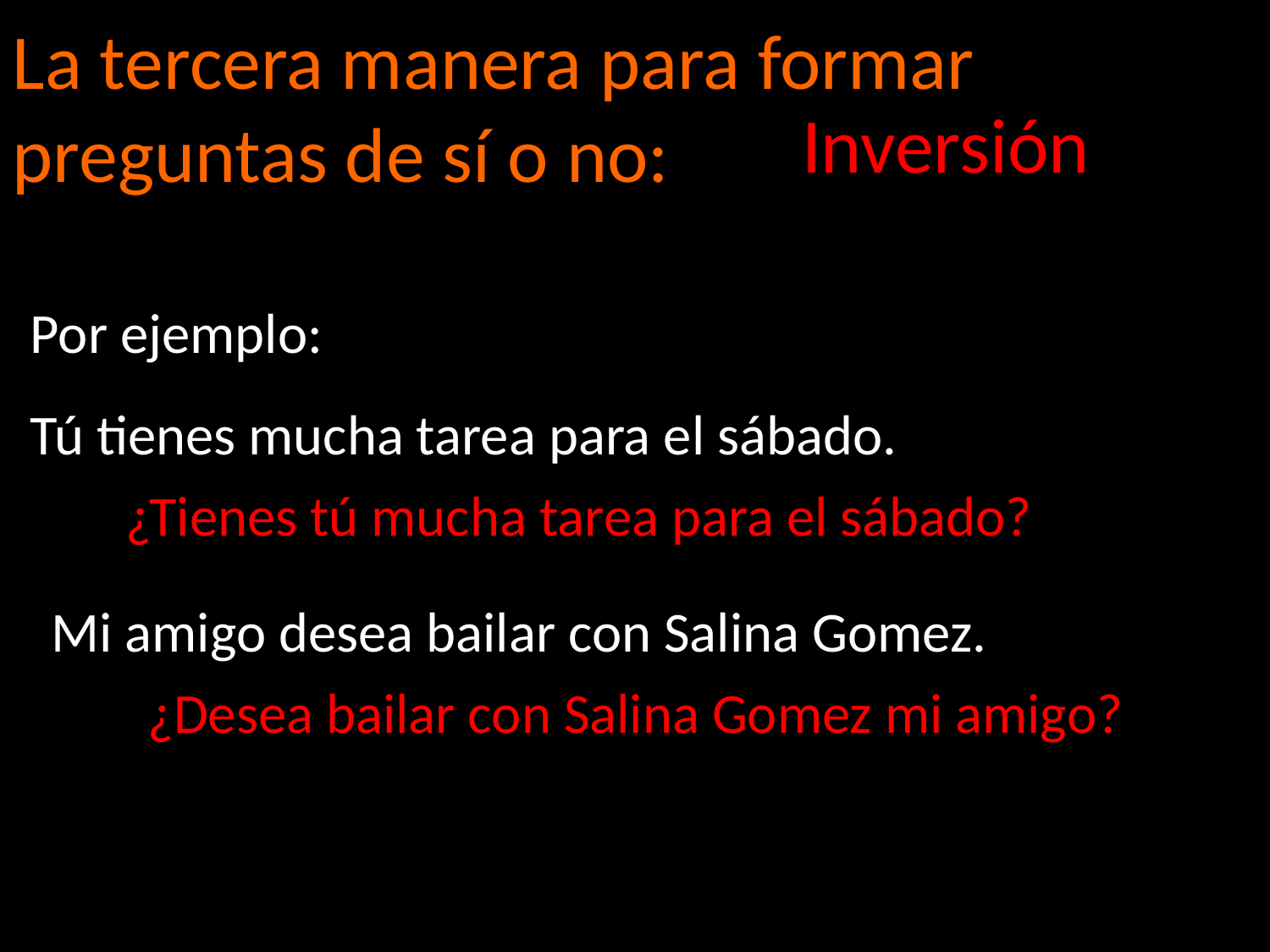

La tercera manera para formar preguntas de sí o no:
Inversión
Por ejemplo:
Tú tienes mucha tarea para el sábado.
¿Tienes tú mucha tarea para el sábado?
Mi amigo desea bailar con Salina Gomez.
¿Desea bailar con Salina Gomez mi amigo?